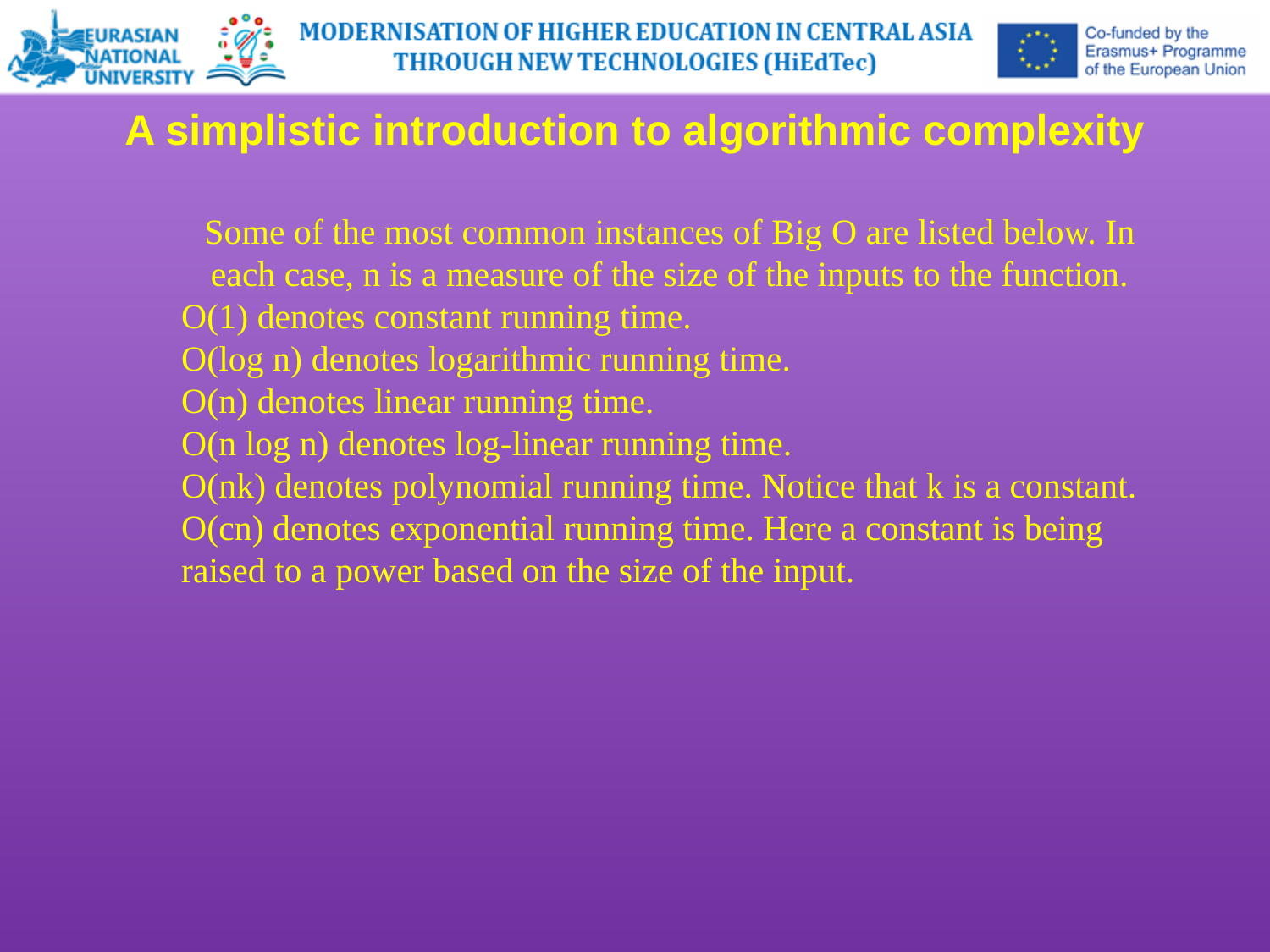

A simplistic introduction to algorithmic complexity
Some of the most common instances of Big O are listed below. In each case, n is a measure of the size of the inputs to the function.
O(1) denotes constant running time.
O(log n) denotes logarithmic running time.
O(n) denotes linear running time.
O(n log n) denotes log-linear running time.
O(nk) denotes polynomial running time. Notice that k is a constant.
O(cn) denotes exponential running time. Here a constant is being
raised to a power based on the size of the input.